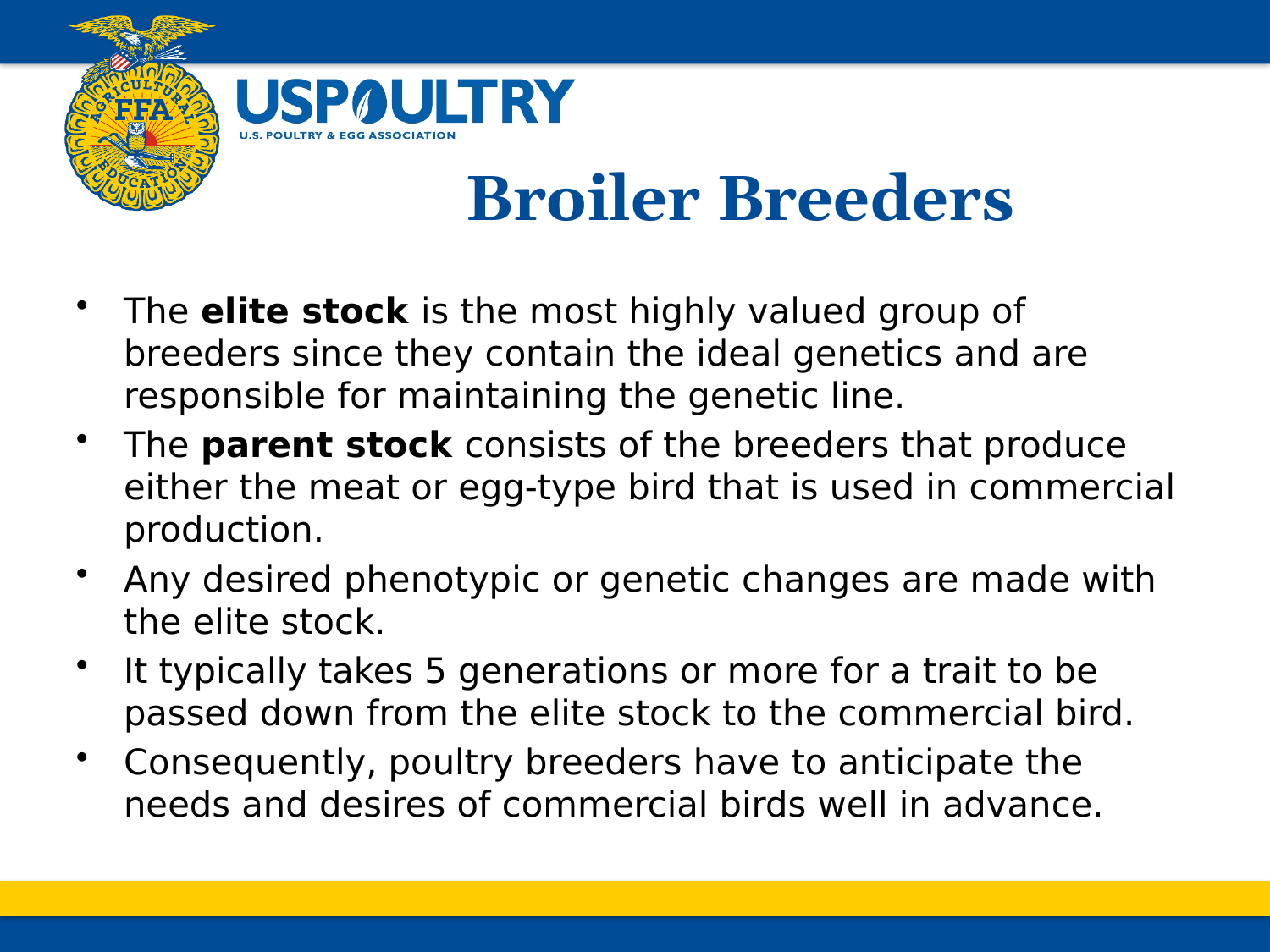

# Broiler Breeders
The elite stock is the most highly valued group of breeders since they contain the ideal genetics and are responsible for maintaining the genetic line.
The parent stock consists of the breeders that produce either the meat or egg-type bird that is used in commercial production.
Any desired phenotypic or genetic changes are made with the elite stock.
It typically takes 5 generations or more for a trait to be passed down from the elite stock to the commercial bird.
Consequently, poultry breeders have to anticipate the needs and desires of commercial birds well in advance.